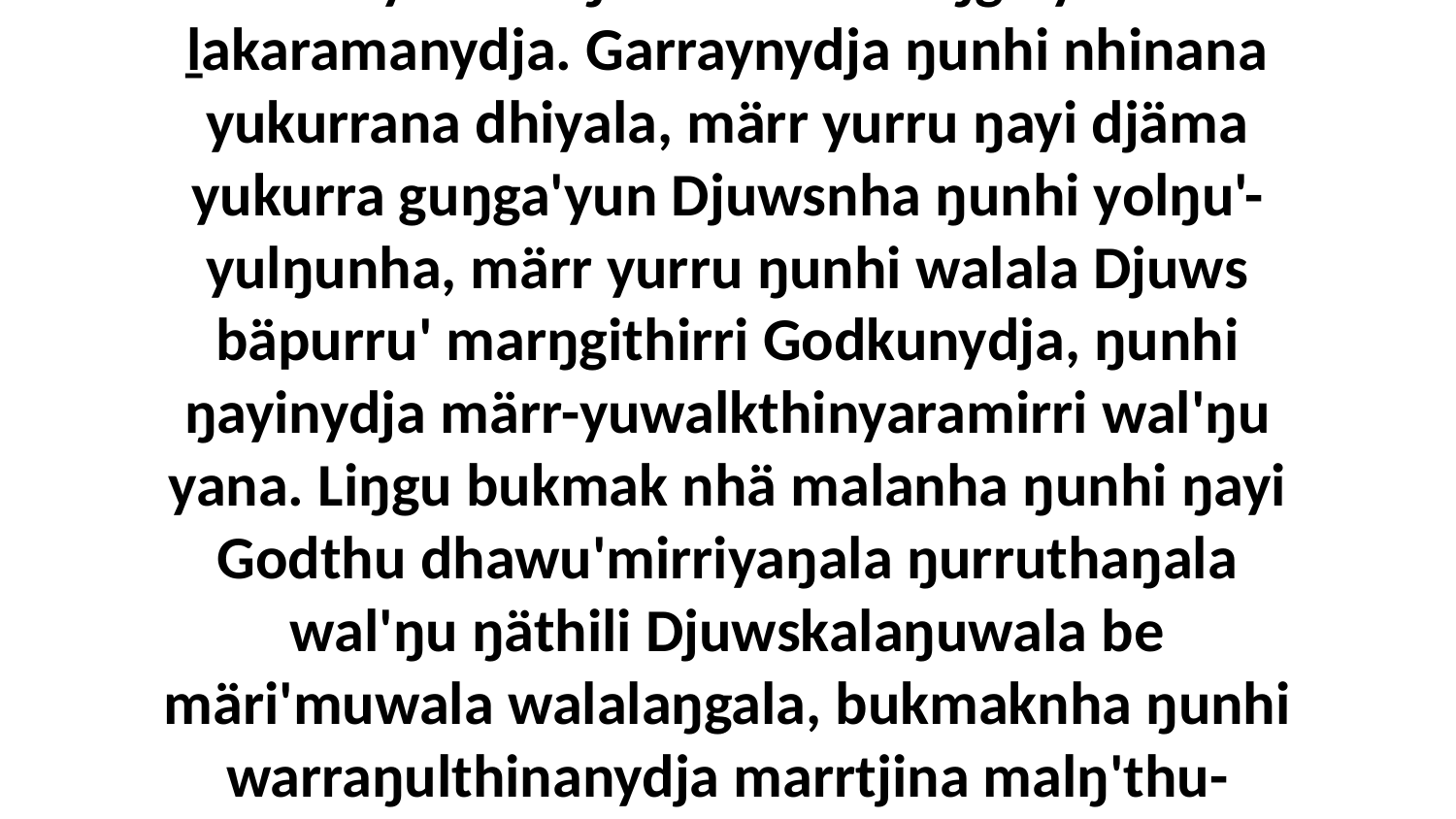

8 Märr-yuwalk ŋarra nhumalaŋgu yukurra ḻakaramanydja. Garraynydja ŋunhi nhinana yukurrana dhiyala, märr yurru ŋayi djäma yukurra guŋga'yun Djuwsnha ŋunhi yolŋu'-yulŋunha, märr yurru ŋunhi walala Djuws bäpurru' marŋgithirri Godkunydja, ŋunhi ŋayinydja märr-yuwalkthinyaramirri wal'ŋu yana. Liŋgu bukmak nhä malanha ŋunhi ŋayi Godthu dhawu'mirriyaŋala ŋurruthaŋala wal'ŋu ŋäthili Djuwskalaŋuwala be märi'muwala walalaŋgala, bukmaknha ŋunhi warraŋulthinanydja marrtjina malŋ'thu-maḻŋ'thurrunana ŋuliyi Djesuwalaŋukurruna.